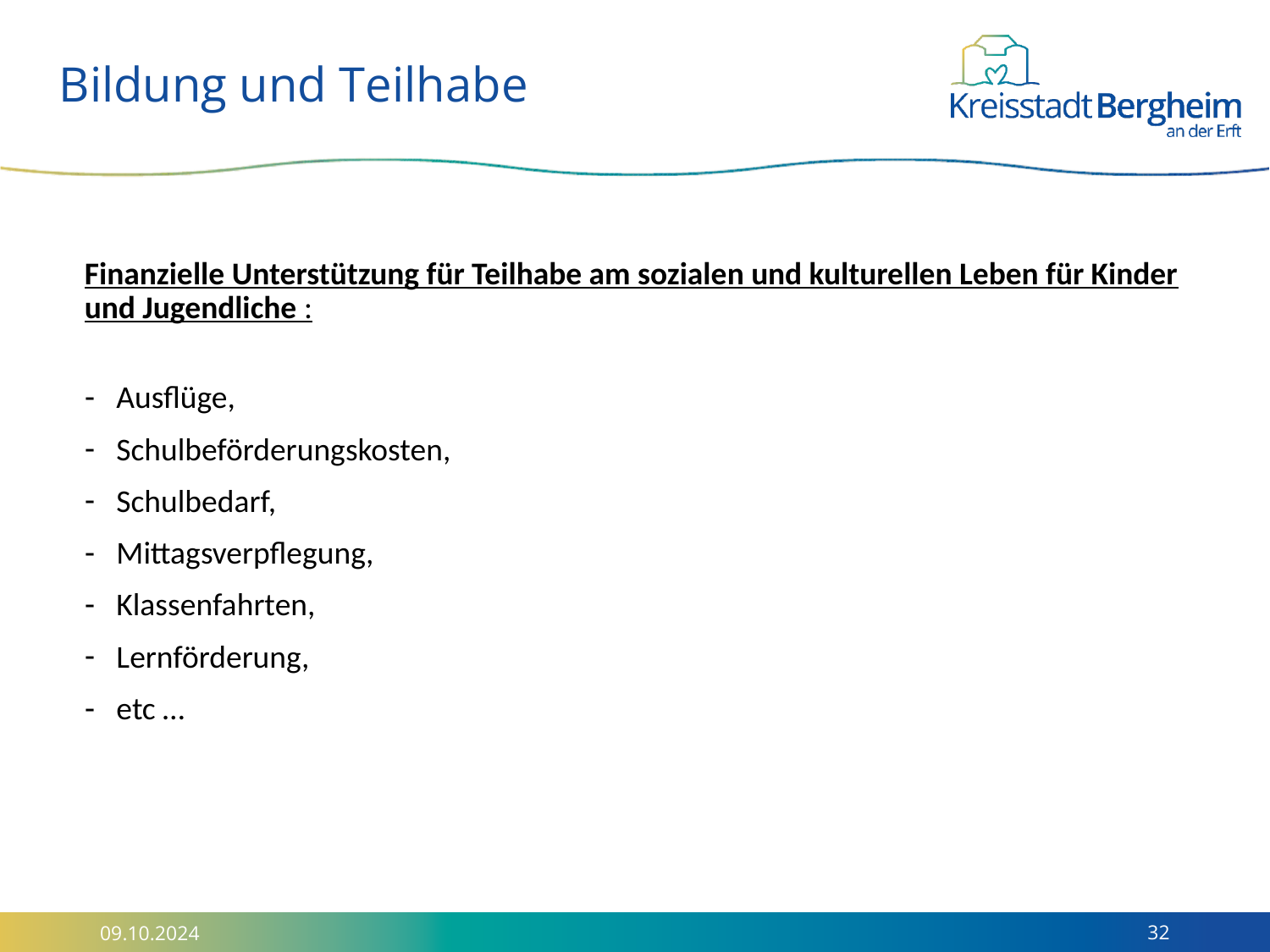

Bildung und Teilhabe
Finanzielle Unterstützung für Teilhabe am sozialen und kulturellen Leben für Kinder und Jugendliche :
Ausflüge,
Schulbeförderungskosten,
Schulbedarf,
Mittagsverpflegung,
Klassenfahrten,
Lernförderung,
etc …
09.10.2024
32